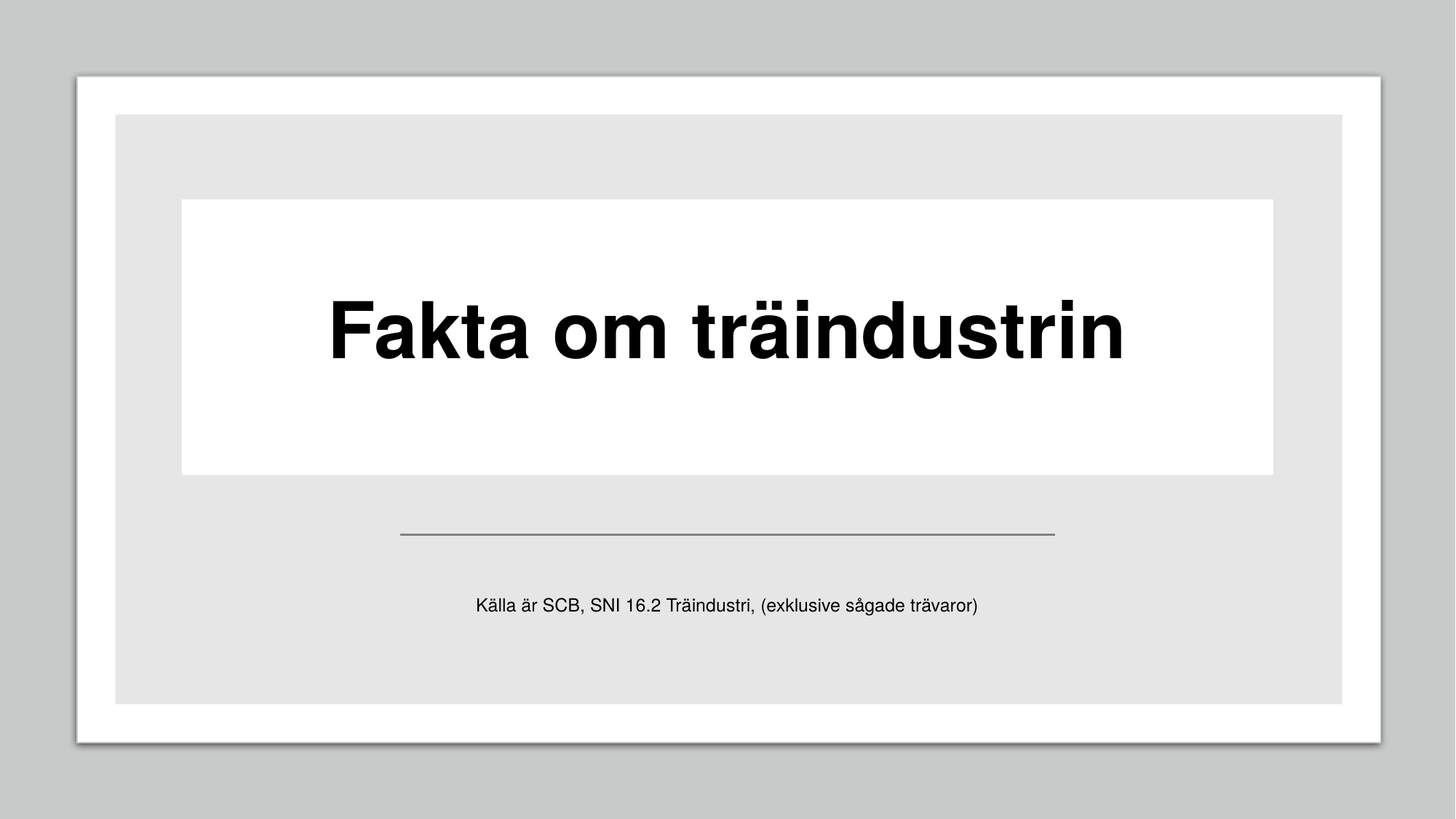

# Fakta om träindustrin
Källa är SCB, SNI 16.2 Träindustri, (exklusive sågade trävaror)